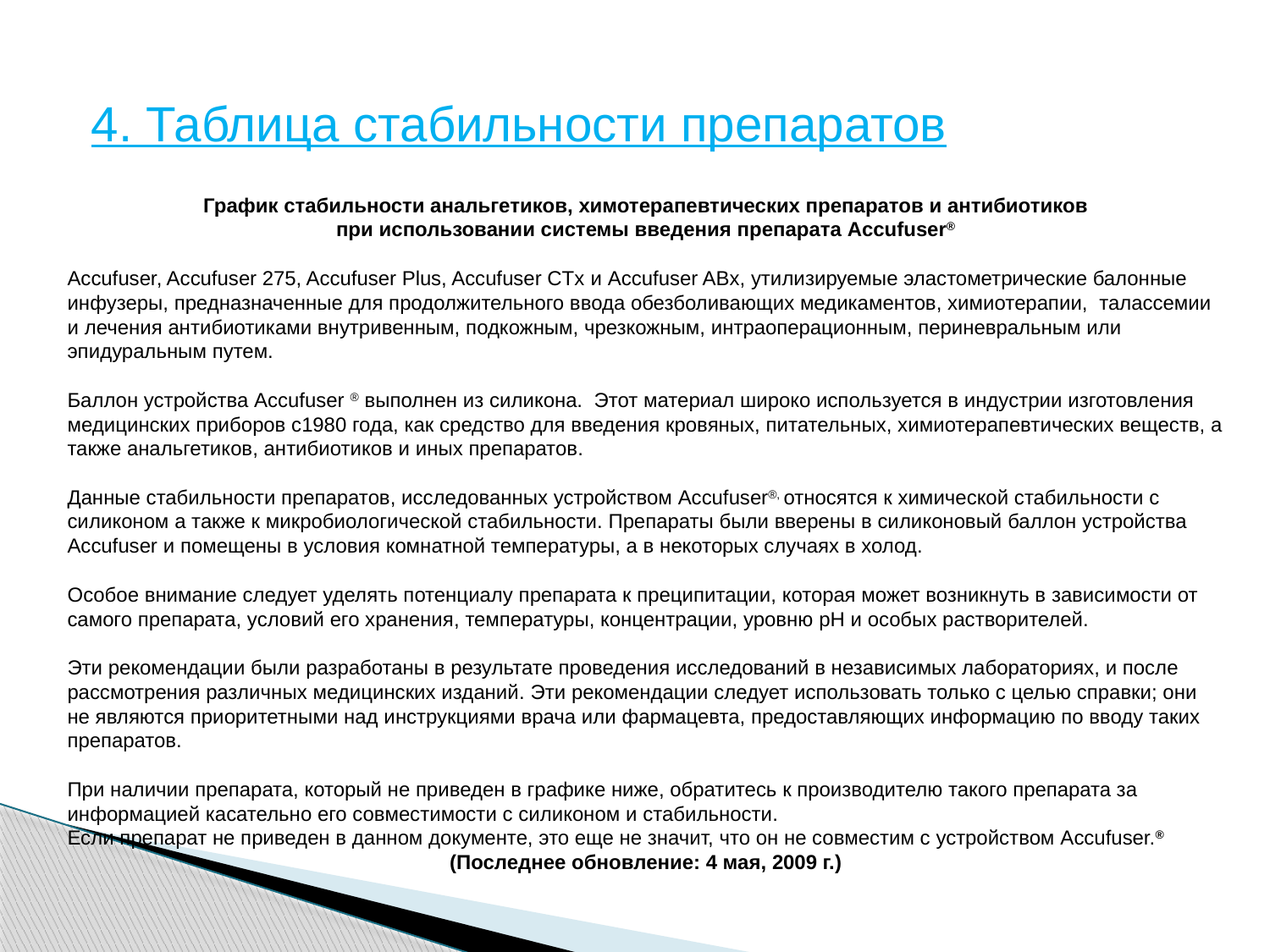

4. Таблица стабильности препаратов
График стабильности анальгетиков, химотерапевтических препаратов и антибиотиков
при использовании системы введения препарата Accufuser®

Accufuser, Accufuser 275, Accufuser Plus, Accufuser CTx и Accufuser ABx, утилизируемые эластометрические балонные инфузеры, предназначенные для продолжительного ввода обезболивающих медикаментов, химиотерапии,  талассемии и лечения антибиотиками внутривенным, подкожным, чрезкожным, интраоперационным, периневральным или эпидуральным путем.

Баллон устройства Accufuser ® выполнен из силикона.  Этот материал широко используется в индустрии изготовления медицинских приборов с1980 года, как средство для введения кровяных, питательных, химиотерапевтических веществ, а также анальгетиков, антибиотиков и иных препаратов.

Данные стабильности препаратов, исследованных устройством Accufuser®, относятся к химической стабильности с силиконом а также к микробиологической стабильности. Препараты были вверены в силиконовый баллон устройства Accufuser и помещены в условия комнатной температуры, а в некоторых случаях в холод.

Особое внимание следует уделять потенциалу препарата к преципитации, которая может возникнуть в зависимости от самого препарата, условий его хранения, температуры, концентрации, уровню pH и особых растворителей.

Эти рекомендации были разработаны в результате проведения исследований в независимых лабораториях, и после рассмотрения различных медицинских изданий. Эти рекомендации следует использовать только с целью справки; они не являются приоритетными над инструкциями врача или фармацевта, предоставляющих информацию по вводу таких препаратов.

При наличии препарата, который не приведен в графике ниже, обратитесь к производителю такого препарата за информацией касательно его совместимости с силиконом и стабильности.
Если препарат не приведен в данном документе, это еще не значит, что он не совместим с устройством Accufuser.®
(Последнее обновление: 4 мая, 2009 г.)